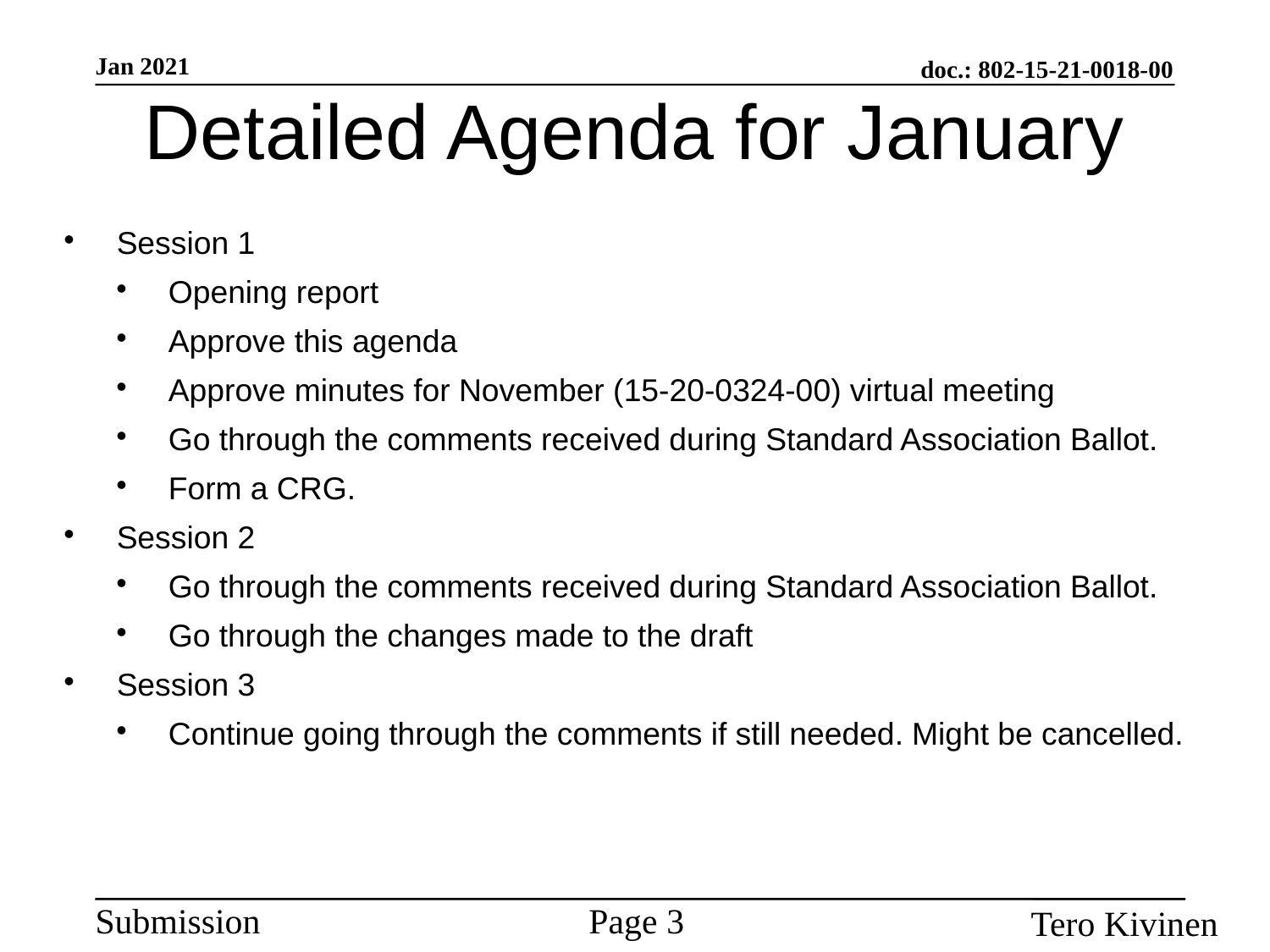

Detailed Agenda for January

Session 1
Opening report
Approve this agenda
Approve minutes for November (15-20-0324-00) virtual meeting
Go through the comments received during Standard Association Ballot.
Form a CRG.
Session 2
Go through the comments received during Standard Association Ballot.
Go through the changes made to the draft
Session 3
Continue going through the comments if still needed. Might be cancelled.